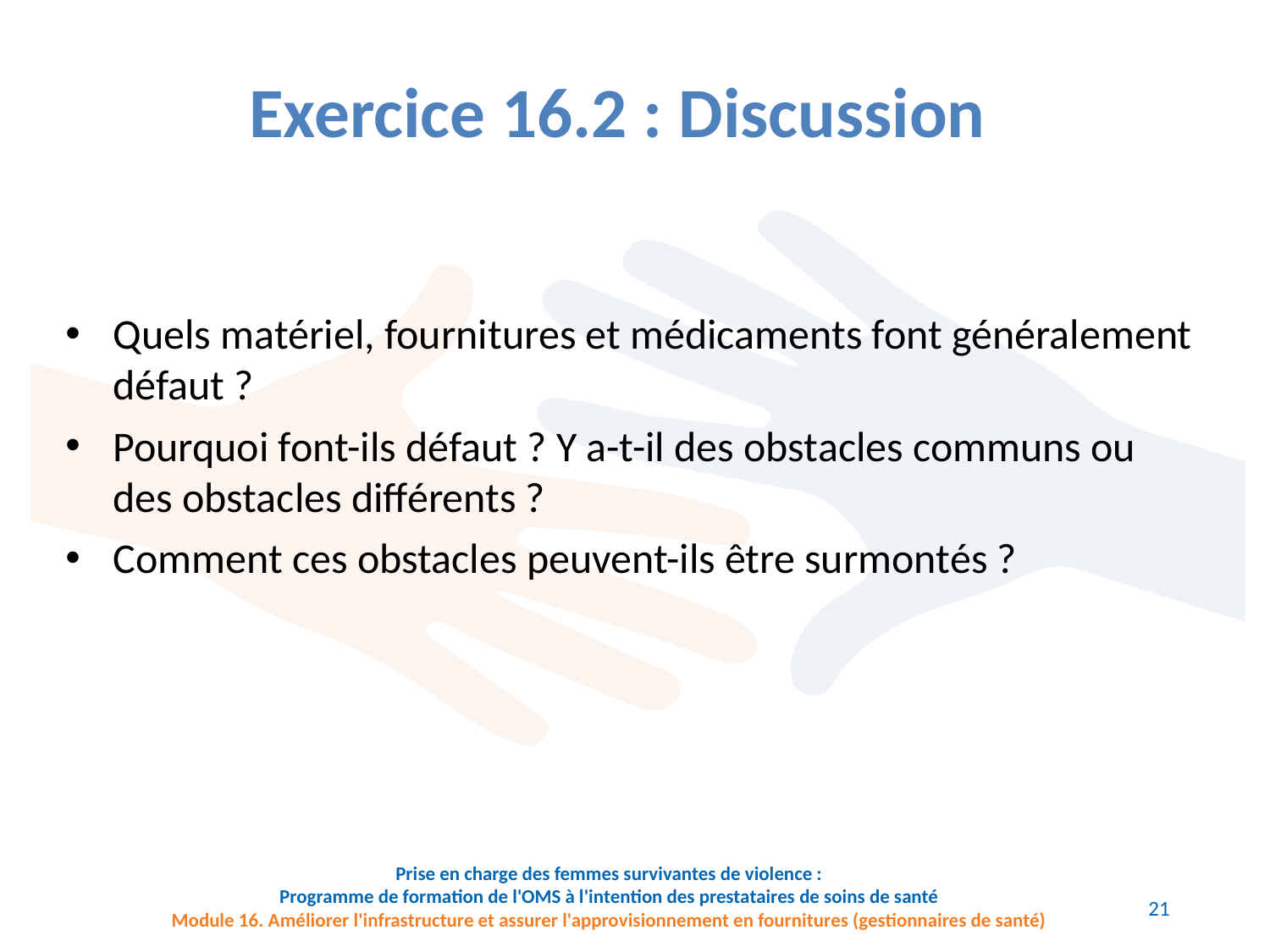

Exercice 16.2 : Discussion
Quels matériel, fournitures et médicaments font généralement défaut ?
Pourquoi font-ils défaut ? Y a-t-il des obstacles communs ou des obstacles différents ?
Comment ces obstacles peuvent-ils être surmontés ?
21